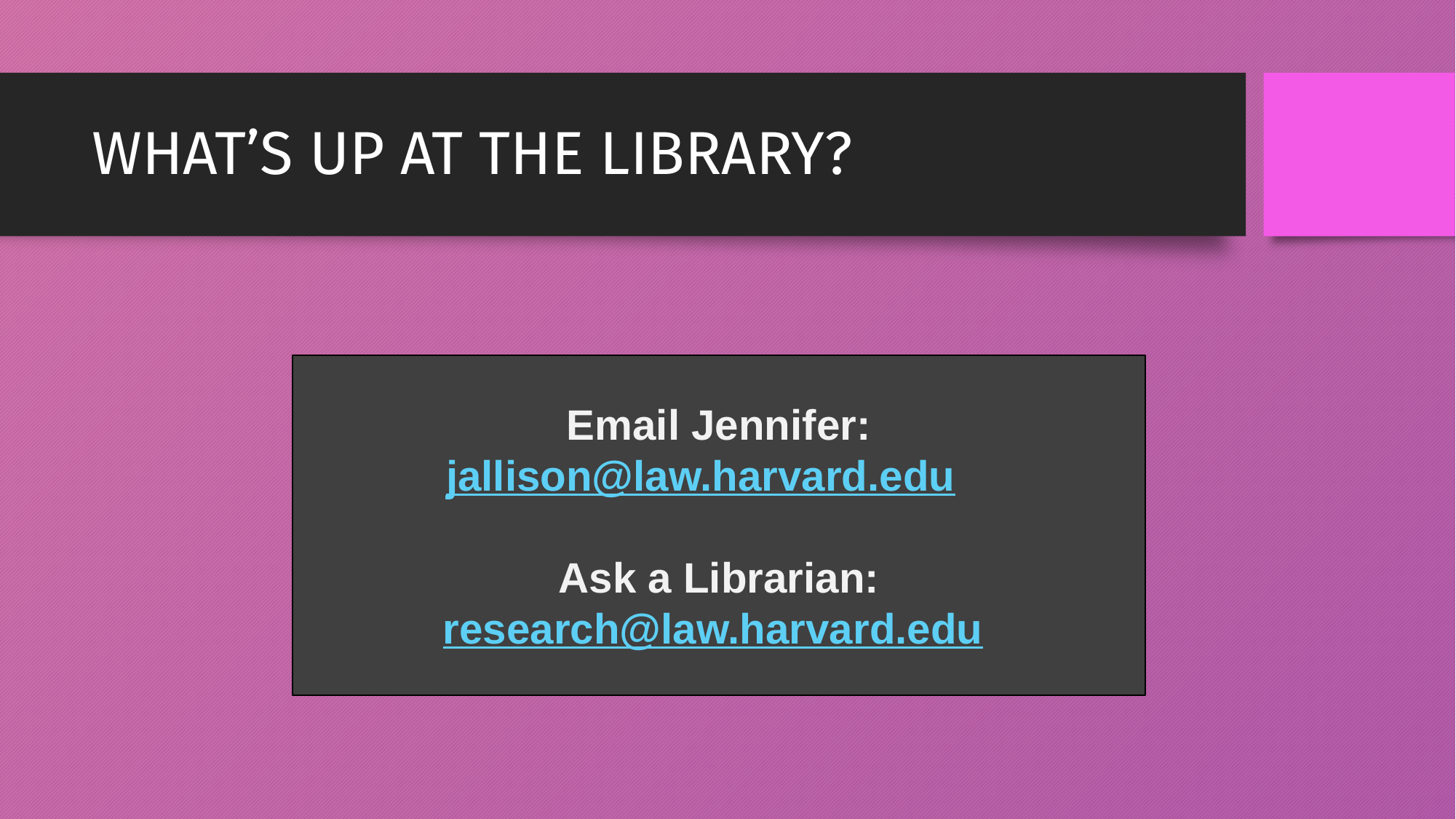

# What’s Up At The Library?
Email Jennifer:
jallison@law.harvard.edu

Ask a Librarian:
research@law.harvard.edu